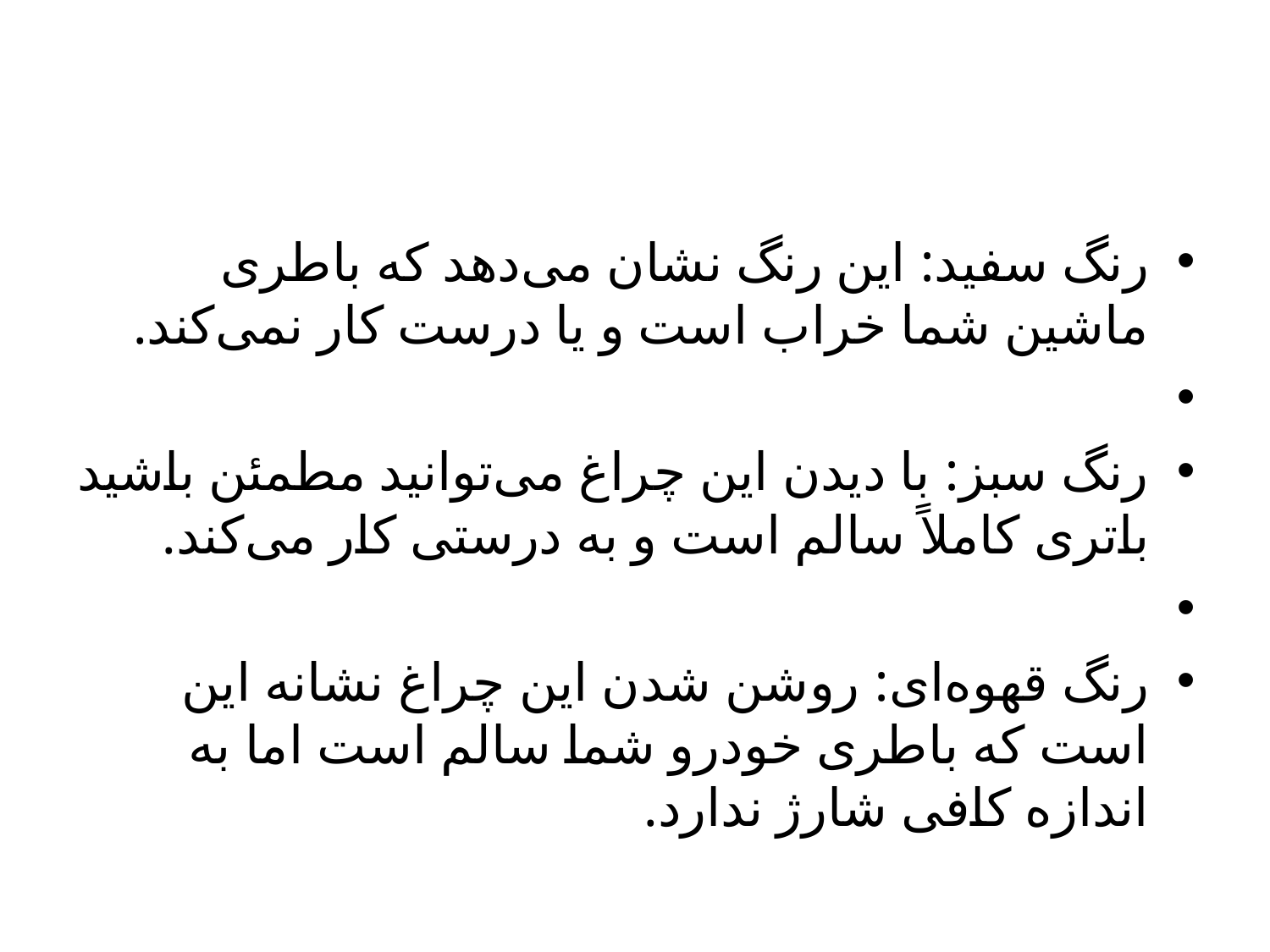

رنگ سفید: این رنگ نشان می‌دهد که باطری ماشین شما خراب است و یا درست کار نمی‌کند.

رنگ سبز: با دیدن این چراغ می‌توانید مطمئن باشید باتری کاملاً سالم است و به درستی کار می‌کند.

رنگ قهوه‌ای: روشن شدن این چراغ نشانه این است که باطری خودرو شما سالم است اما به اندازه کافی شارژ ندارد.